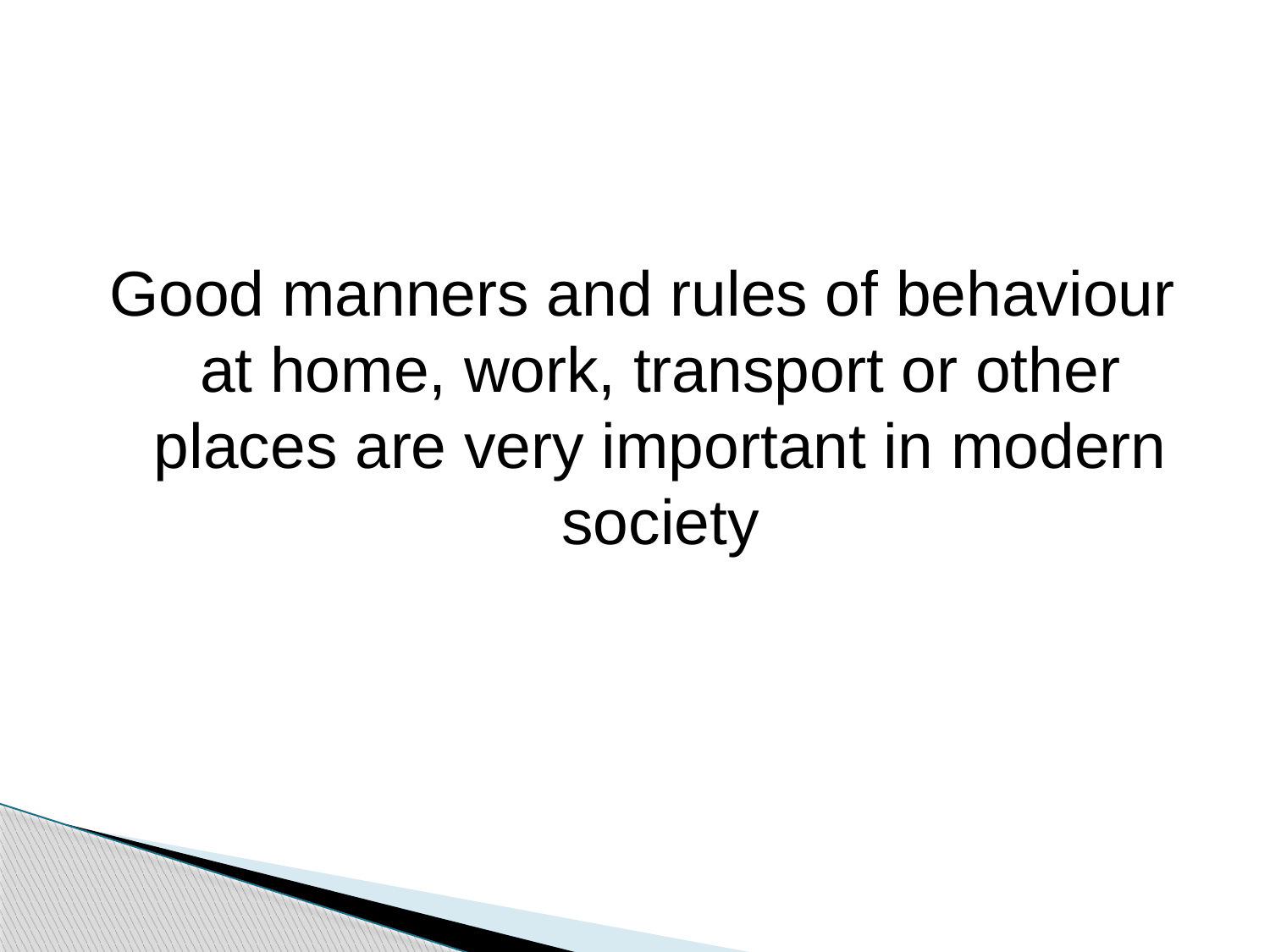

#
Good manners and rules of behaviour at home, work, transport or other places are very important in modern society